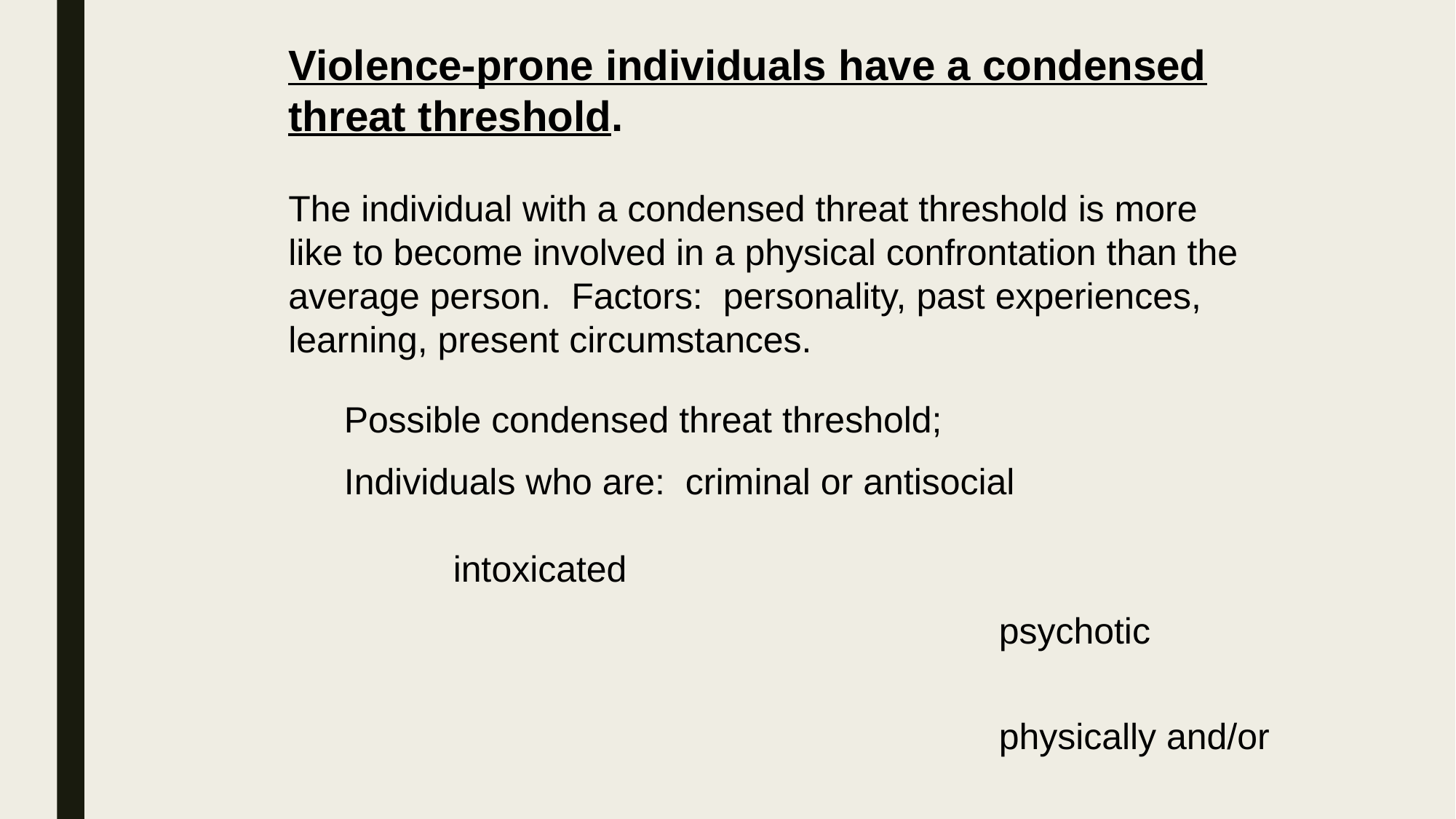

Violence-prone individuals have a condensed threat threshold.

The individual with a condensed threat threshold is more like to become involved in a physical confrontation than the average person.  Factors:  personality, past experiences, learning, present circumstances.
Possible condensed threat threshold;
Individuals who are:  criminal or antisocial				        							intoxicated
						psychotic
						physically and/or
						emotionally
						traumatized